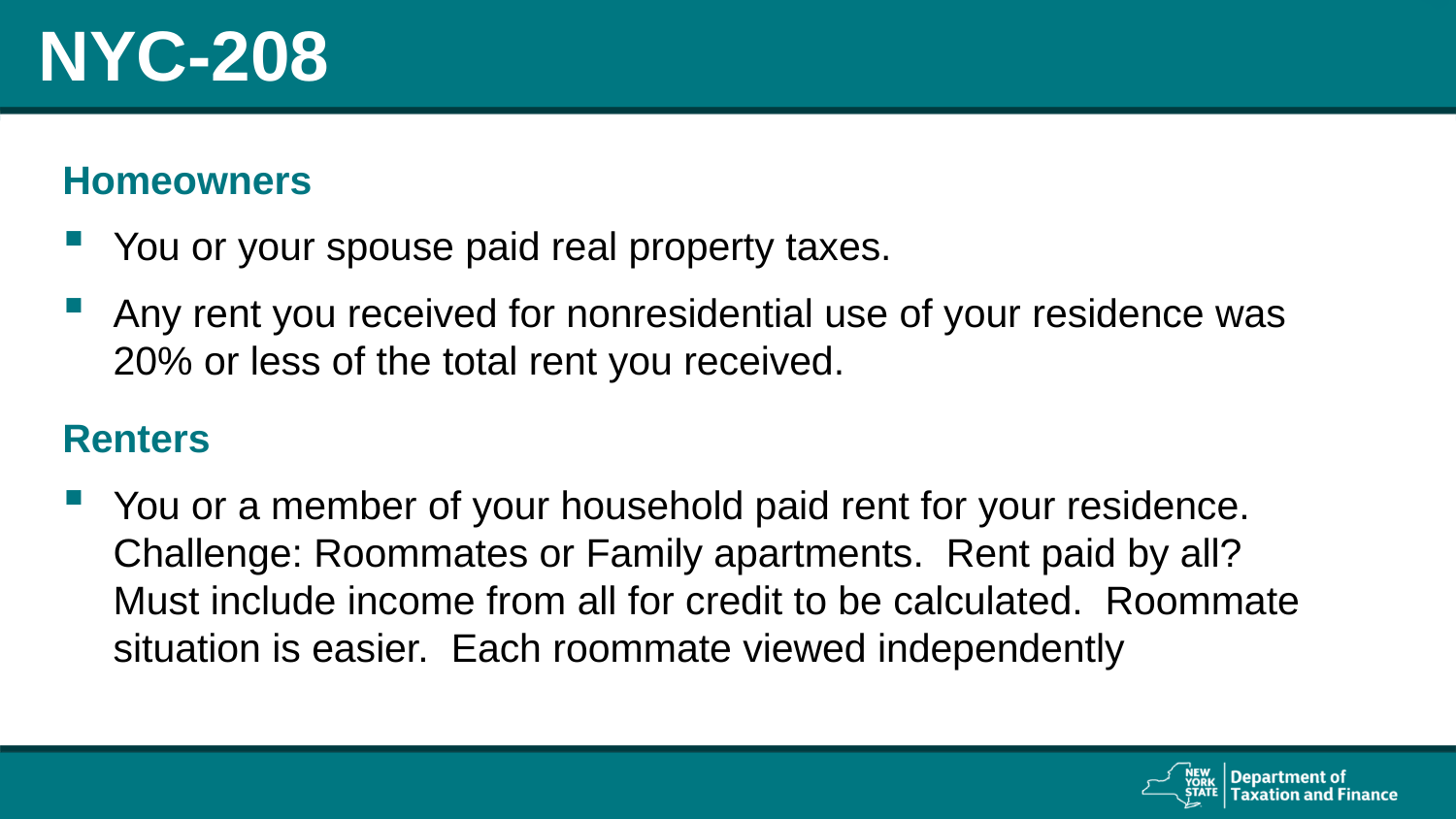

# NYC-208
Homeowners
You or your spouse paid real property taxes.
Any rent you received for nonresidential use of your residence was 20% or less of the total rent you received.
Renters
You or a member of your household paid rent for your residence.  Challenge: Roommates or Family apartments.  Rent paid by all?  Must include income from all for credit to be calculated.  Roommate situation is easier.  Each roommate viewed independently